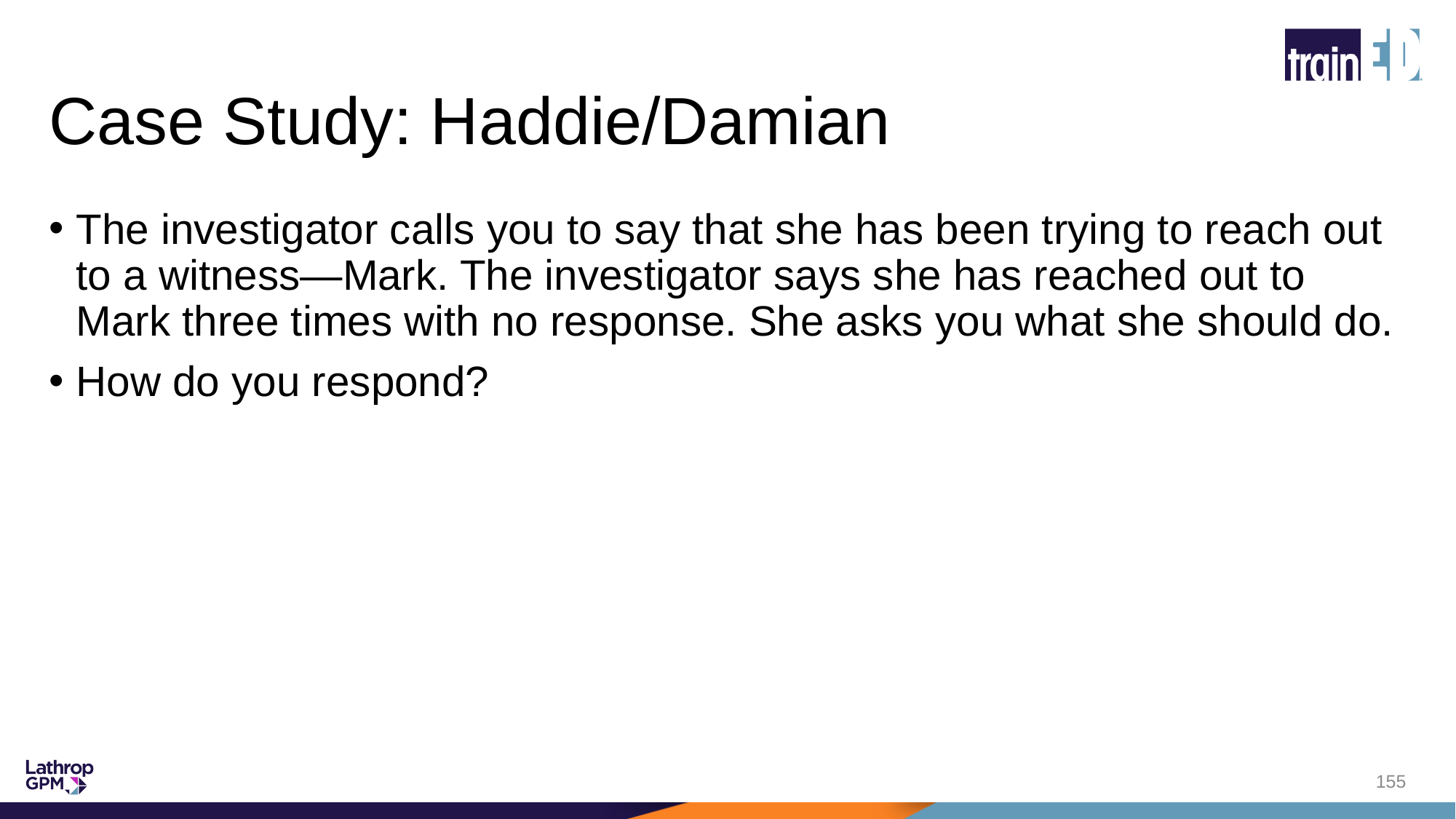

# Case Study: Haddie/Damian
The investigator calls you to say that she has been trying to reach out to a witness—Mark. The investigator says she has reached out to Mark three times with no response. She asks you what she should do.
How do you respond?

155